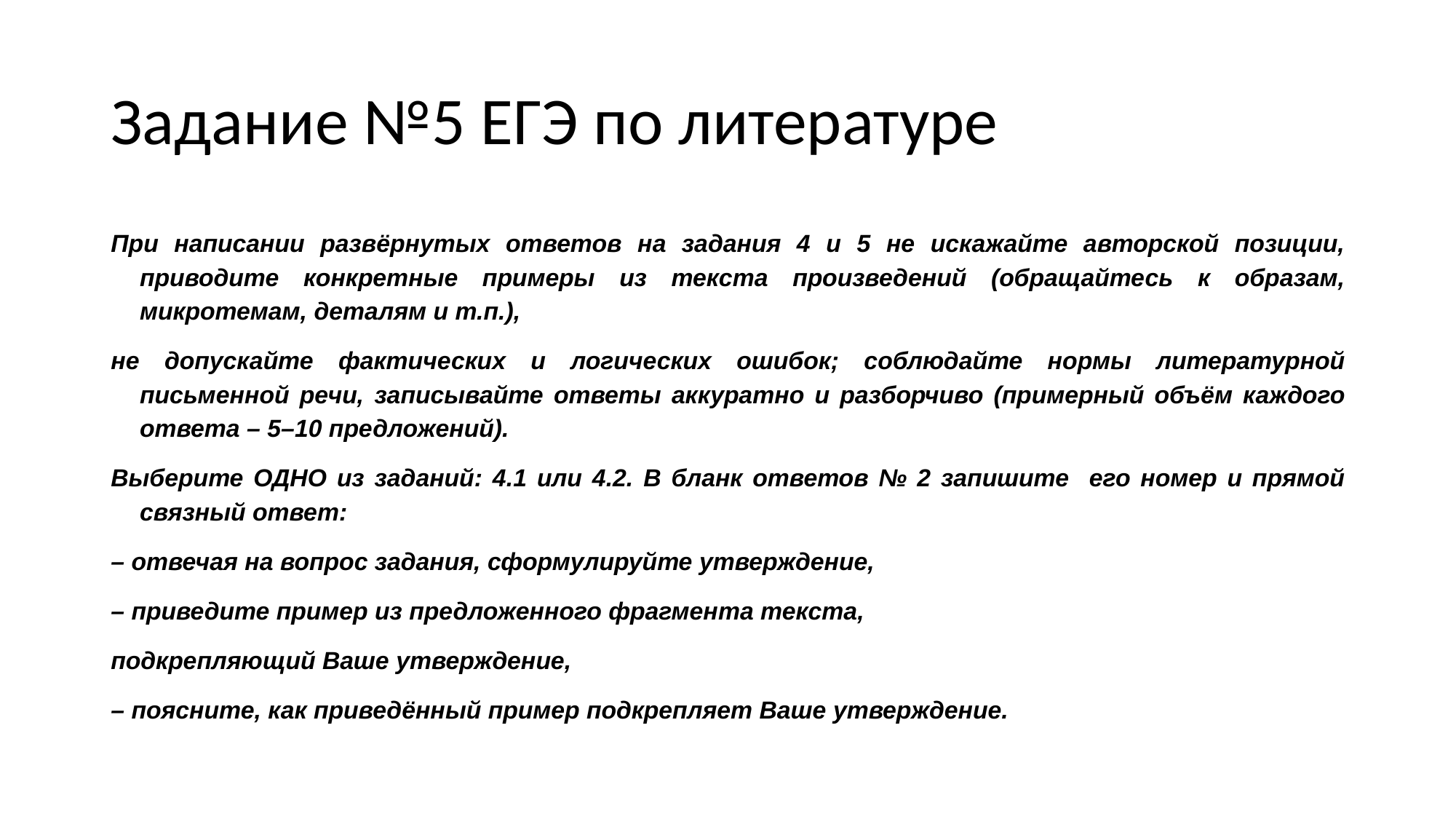

# Задание №5 ЕГЭ по литературе
При написании развёрнутых ответов на задания 4 и 5 не искажайте авторской позиции, приводите конкретные примеры из текста произведений (обращайтесь к образам, микротемам, деталям и т.п.),
не допускайте фактических и логических ошибок; соблюдайте нормы литературной письменной речи, записывайте ответы аккуратно и разборчиво (примерный объём каждого ответа – 5–10 предложений).
Выберите ОДНО из заданий: 4.1 или 4.2. В бланк ответов № 2 запишите  его номер и прямой связный ответ:
– отвечая на вопрос задания, сформулируйте утверждение,
– приведите пример из предложенного фрагмента текста,
подкрепляющий Ваше утверждение,
– поясните, как приведённый пример подкрепляет Ваше утверждение.